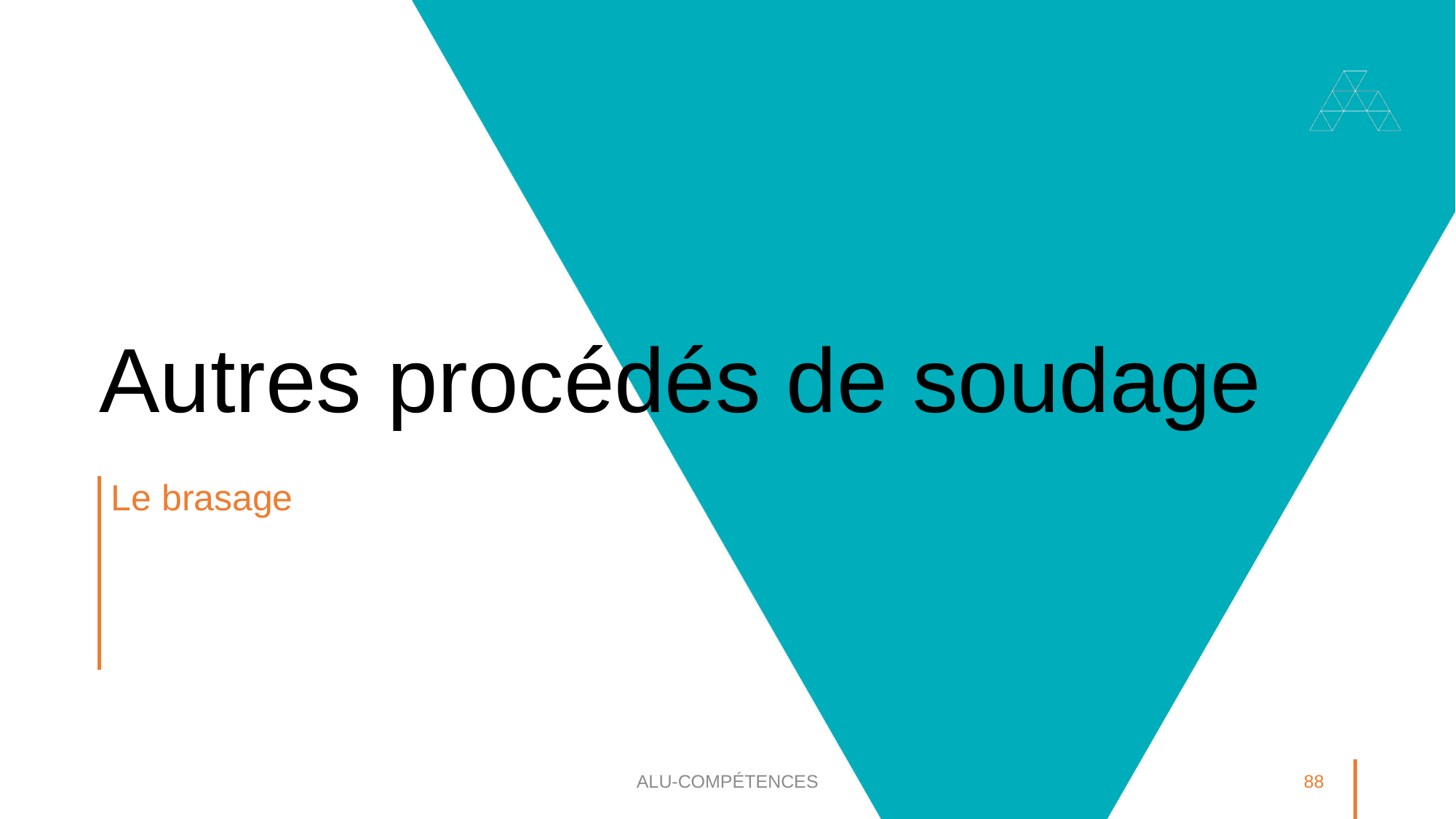

# Autres procédés de soudage
Le brasage
ALU-COMPÉTENCES
88